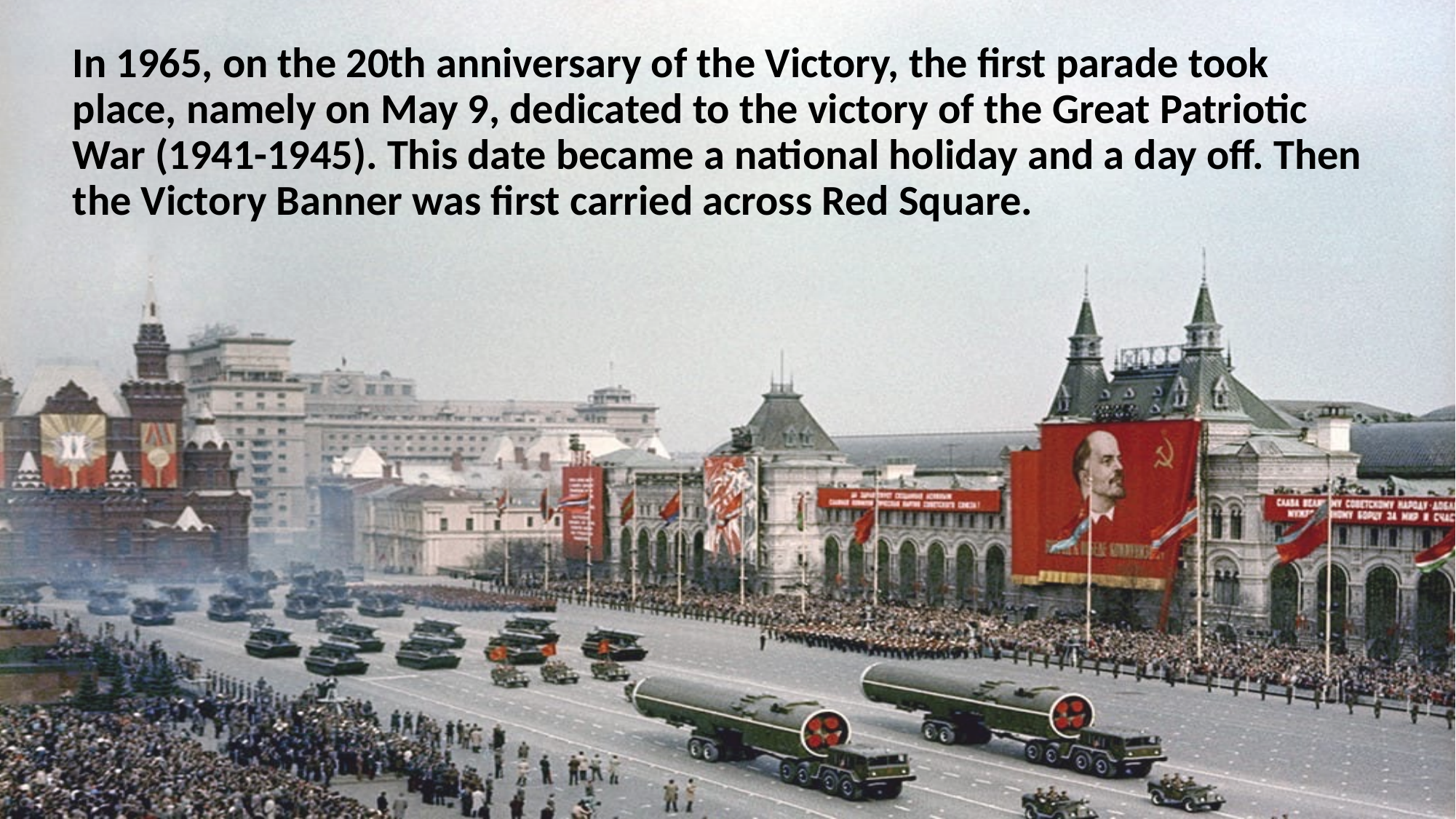

# In 1965, on the 20th anniversary of the Victory, the first parade took place, namely on May 9, dedicated to the victory of the Great Patriotic War (1941-1945). This date became a national holiday and a day off. Then the Victory Banner was first carried across Red Square.